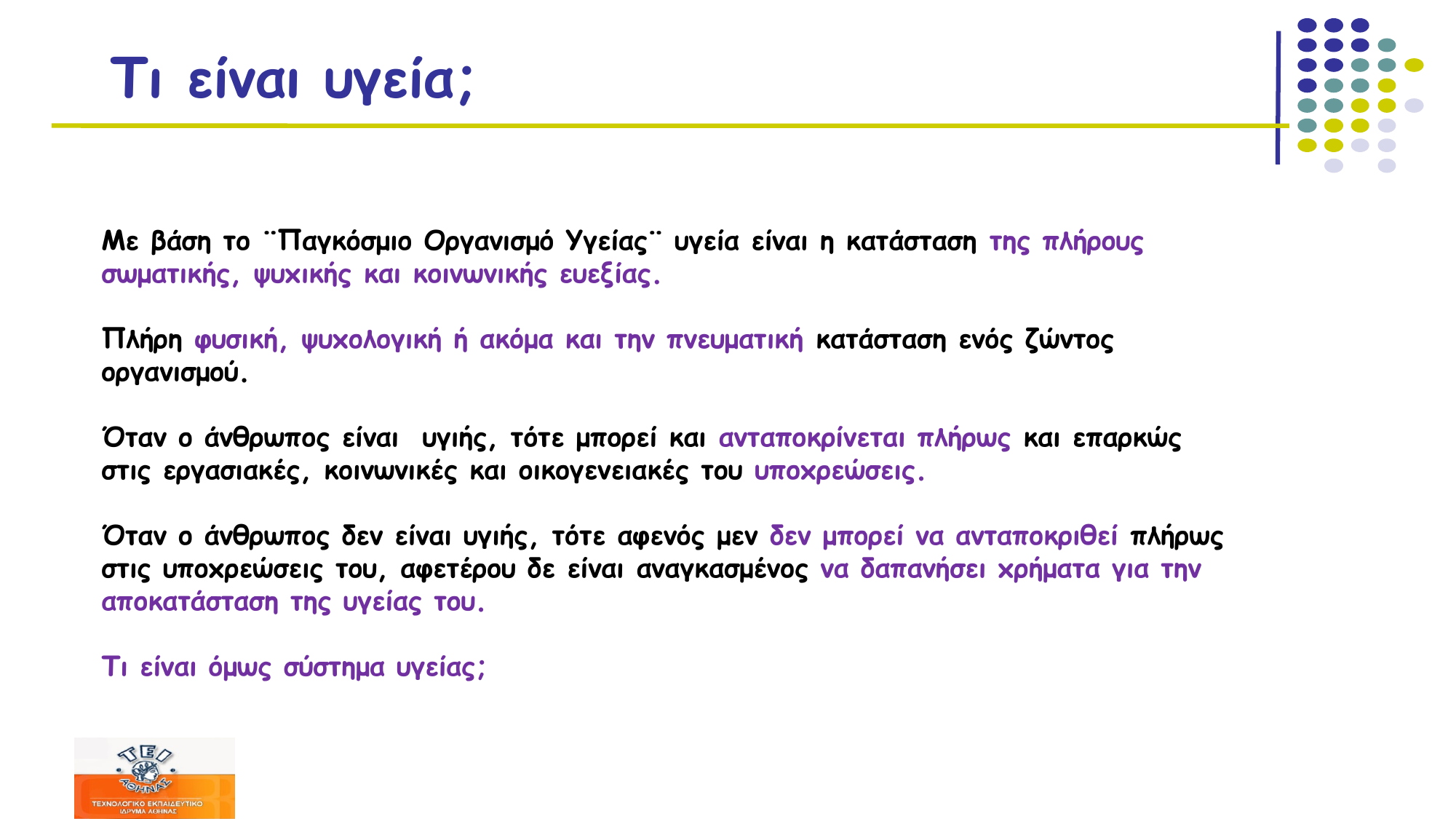

Τι είναι υγεία;
# Με βάση το ¨Παγκόσμιο Οργανισμό Υγείας¨ υγεία είναι η κατάσταση της πλήρους σωματικής, ψυχικής και κοινωνικής ευεξίας. Πλήρη φυσική, ψυχολογική ή ακόμα και την πνευματική κατάσταση ενός ζώντος οργανισμού. Όταν ο άνθρωπος είναι  υγιής, τότε μπορεί και ανταποκρίνεται πλήρως και επαρκώς στις εργασιακές, κοινωνικές και οικογενειακές του υποχρεώσεις. Όταν ο άνθρωπος δεν είναι υγιής, τότε αφενός μεν δεν μπορεί να ανταποκριθεί πλήρως στις υποχρεώσεις του, αφετέρου δε είναι αναγκασμένος να δαπανήσει χρήματα για την αποκατάσταση της υγείας του. Τι είναι όμως σύστημα υγείας;